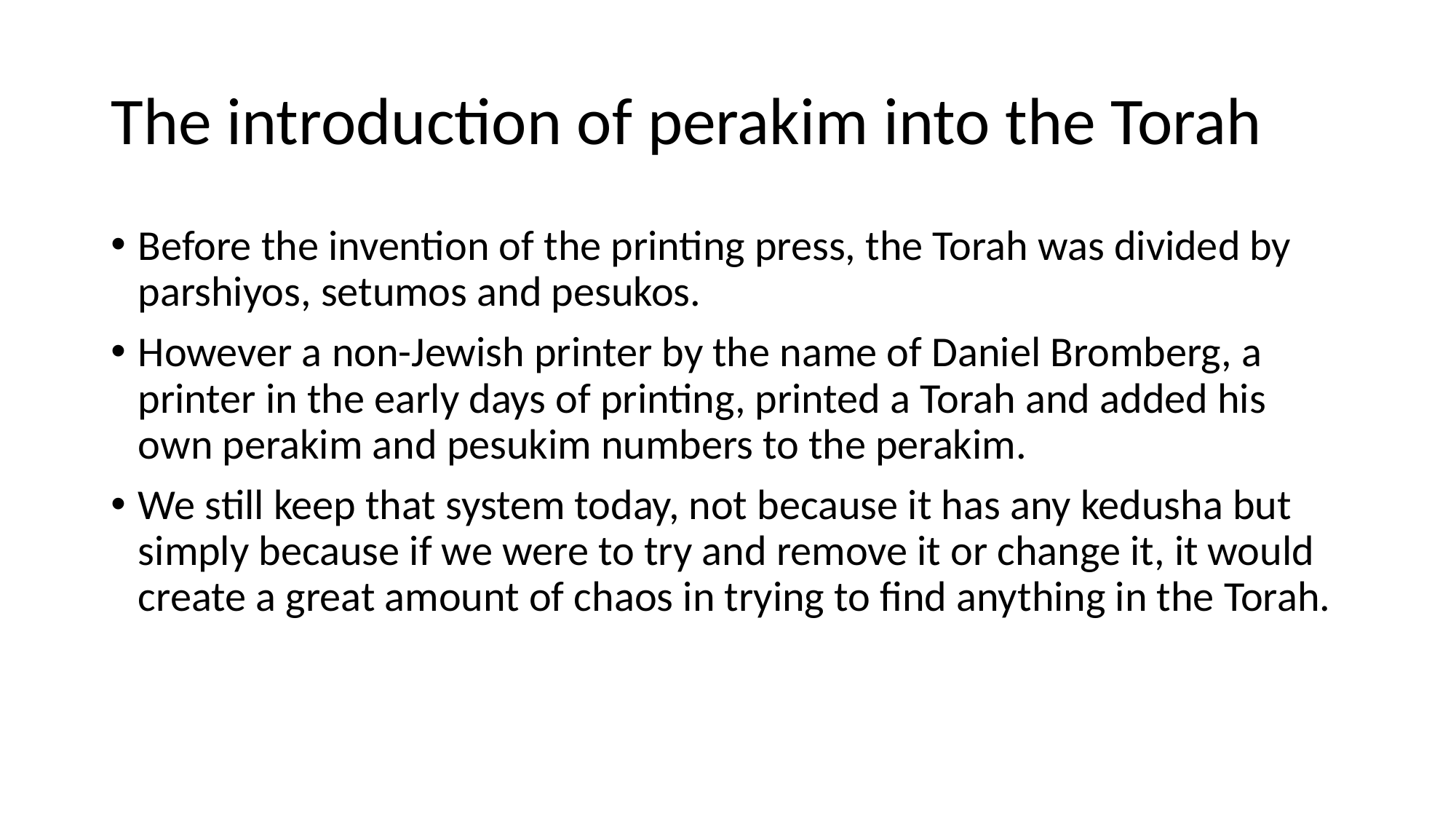

# The introduction of perakim into the Torah
Before the invention of the printing press, the Torah was divided by parshiyos, setumos and pesukos.
However a non-Jewish printer by the name of Daniel Bromberg, a printer in the early days of printing, printed a Torah and added his own perakim and pesukim numbers to the perakim.
We still keep that system today, not because it has any kedusha but simply because if we were to try and remove it or change it, it would create a great amount of chaos in trying to find anything in the Torah.